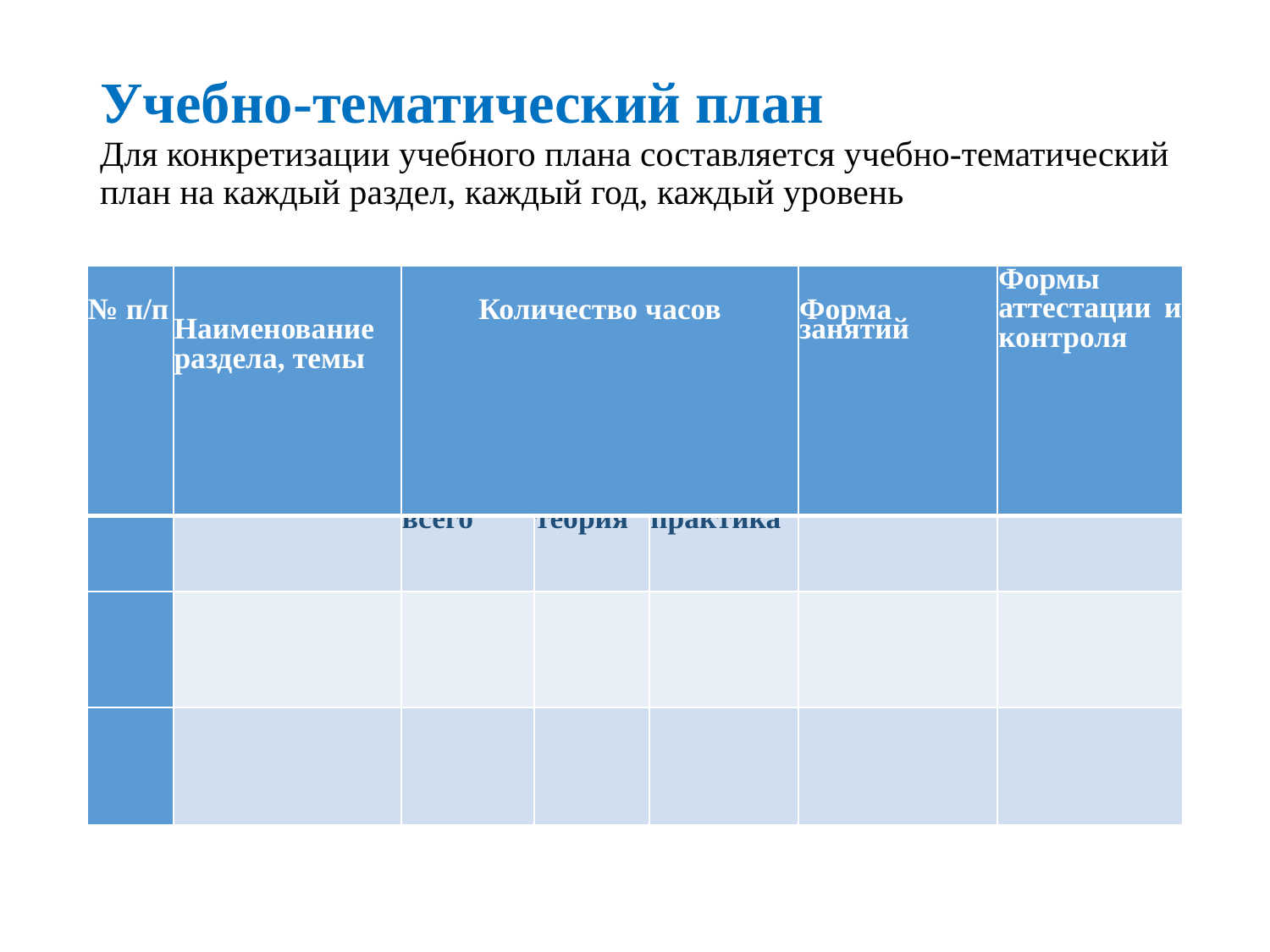

# Учебно-тематический план Для конкретизации учебного плана составляется учебно-тематический план на каждый раздел, каждый год, каждый уровень
| № п/п | Наименование раздела, темы | Количество часов |  |  | Форма занятий | Формы аттестации и контроля |
| --- | --- | --- | --- | --- | --- | --- |
|  |  | всего | теория | практика |  |  |
|  |  |  |  |  |  |  |
|  |  |  |  |  |  |  |